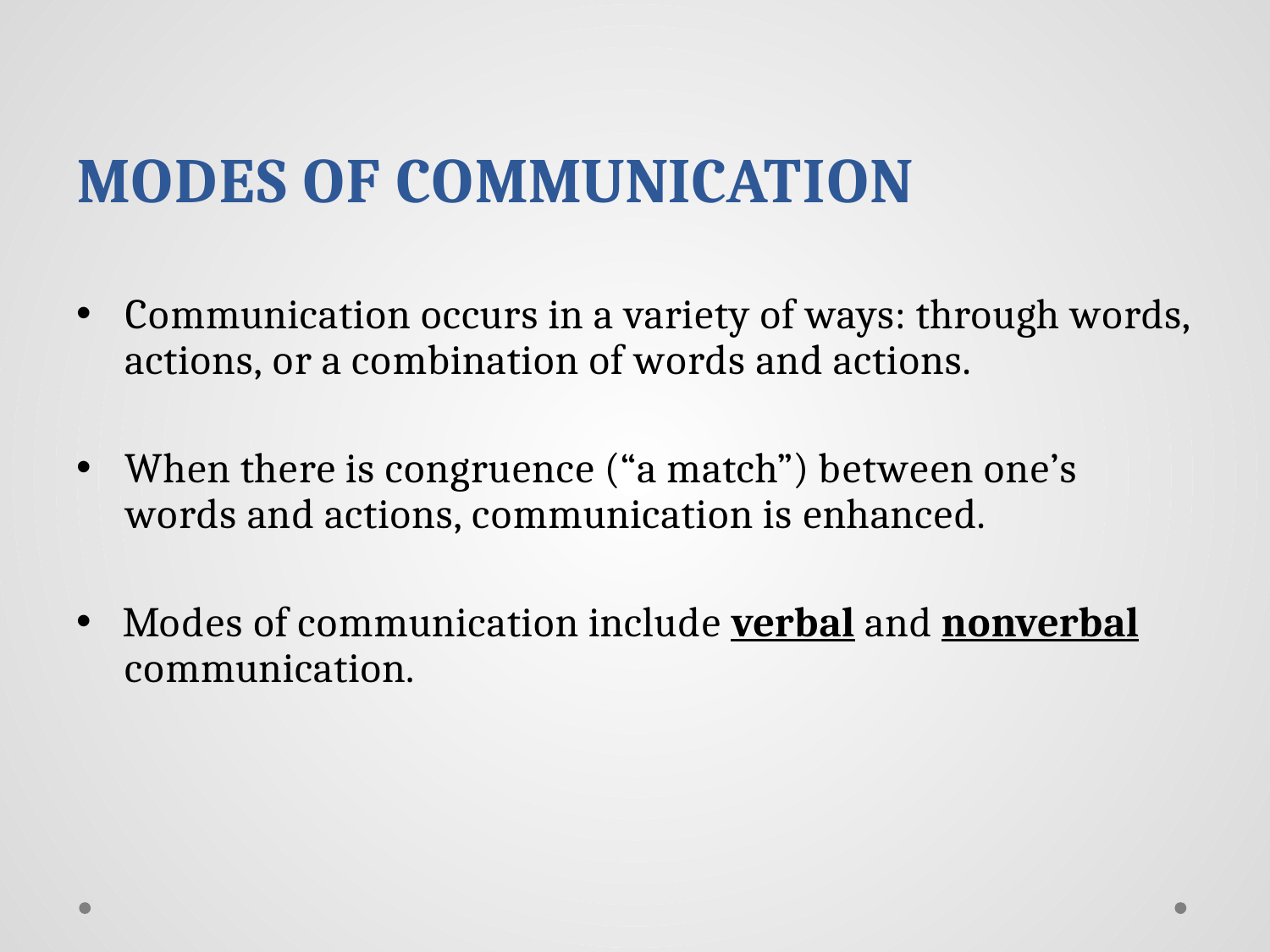

# MODES OF COMMUNICATION
Communication occurs in a variety of ways: through words, actions, or a combination of words and actions.

When there is congruence (“a match”) between one’s words and actions, communication is enhanced.

Modes of communication include verbal and nonverbal communication.